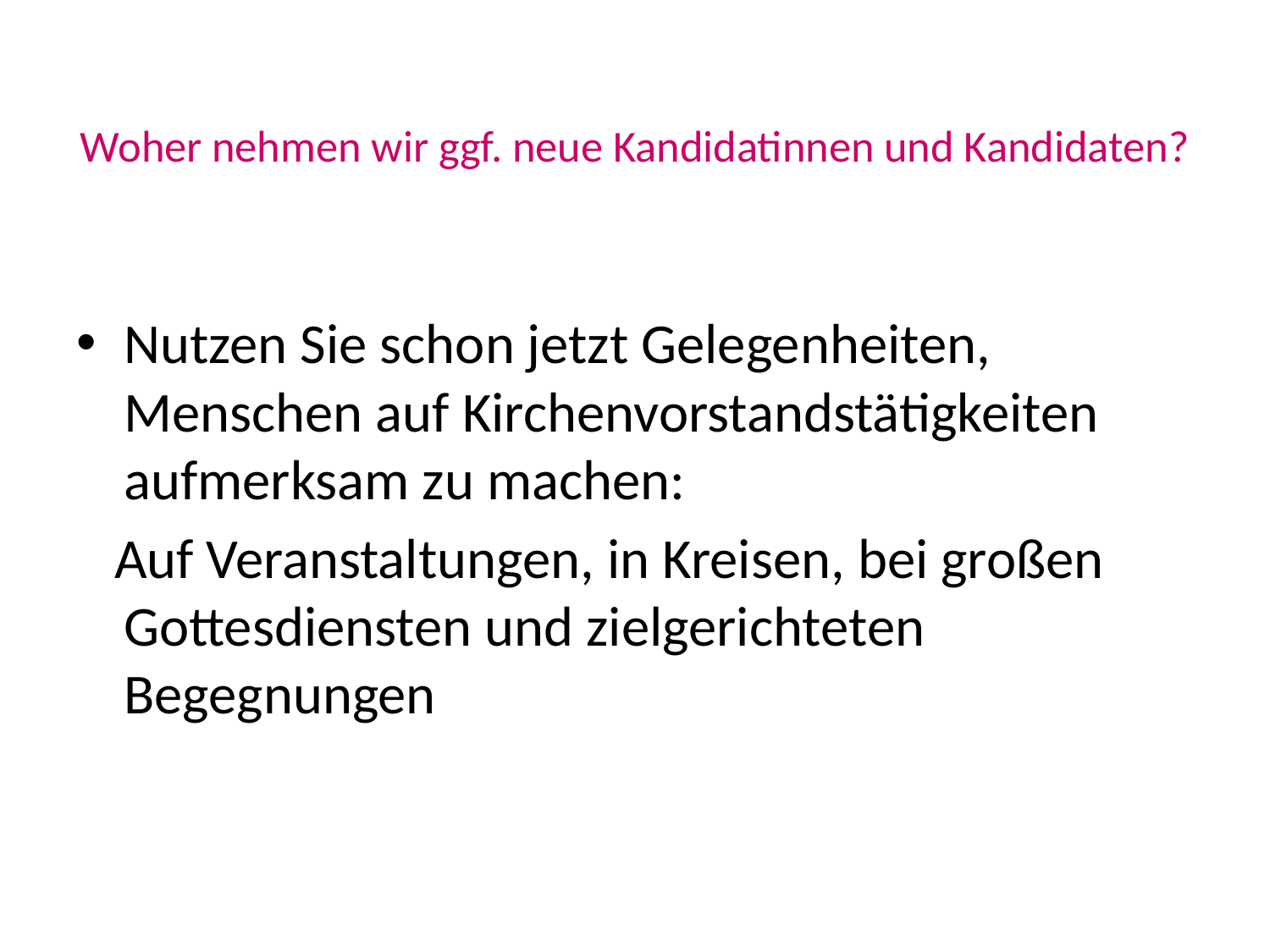

# Woher nehmen wir ggf. neue Kandidatinnen und Kandidaten?

Nutzen Sie schon jetzt Gelegenheiten, Menschen auf Kirchenvorstandstätigkeiten aufmerksam zu machen:
   Auf Veranstaltungen, in Kreisen, bei großen Gottesdiensten und zielgerichteten Begegnungen